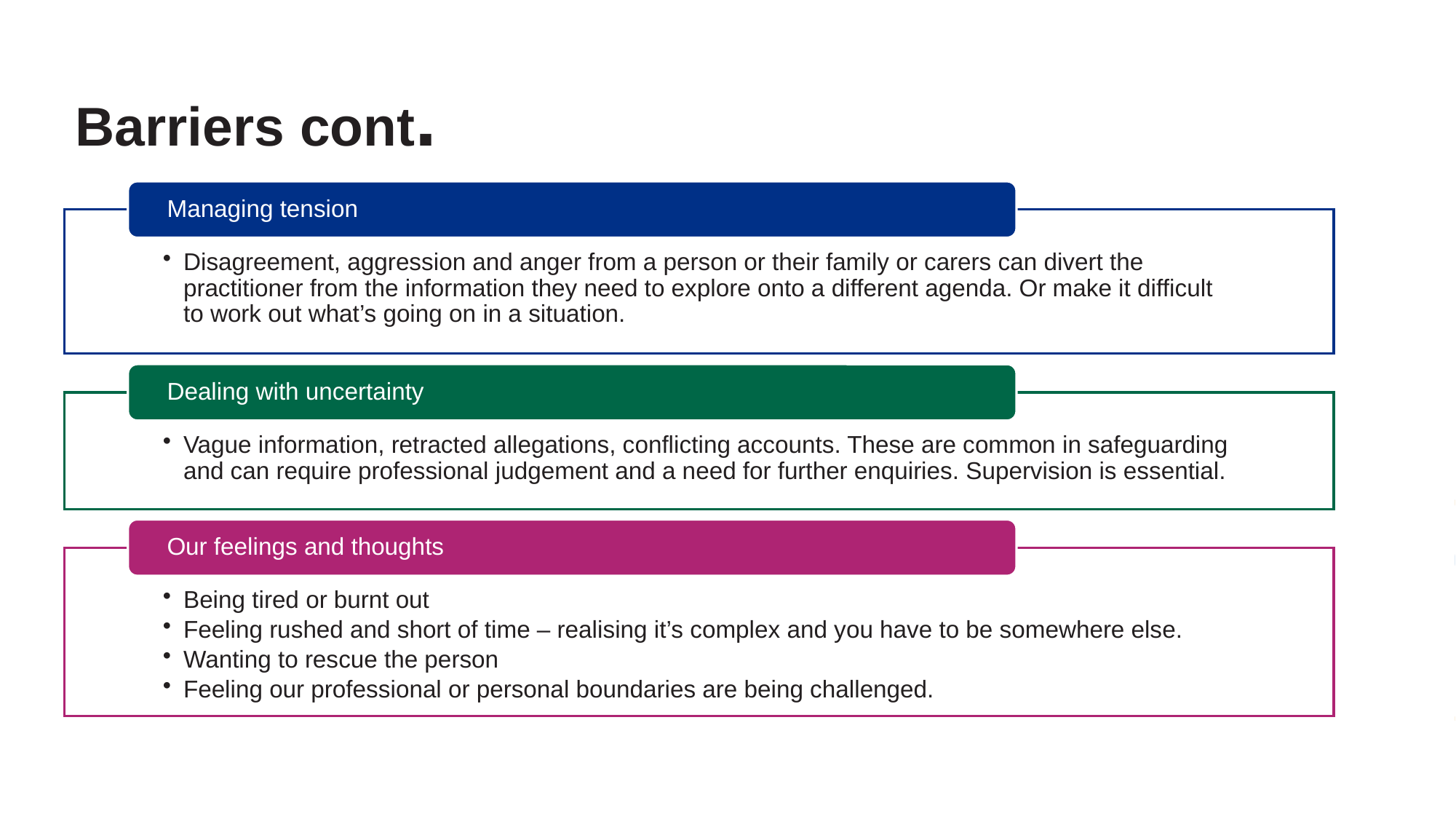

# Barriers cont.
Disagreement, aggression and anger from a person or their family or carers can divert the practitioner from the information they need to explore onto a different agenda. Or make it difficult to work out what’s going on in a situation.
Managing tension
Vague information, retracted allegations, conflicting accounts. These are common in safeguarding and can require professional judgement and a need for further enquiries. Supervision is essential.
Dealing with uncertainty
Being tired or burnt out
Feeling rushed and short of time – realising it’s complex and you have to be somewhere else.
Wanting to rescue the person
Feeling our professional or personal boundaries are being challenged.
Our feelings and thoughts